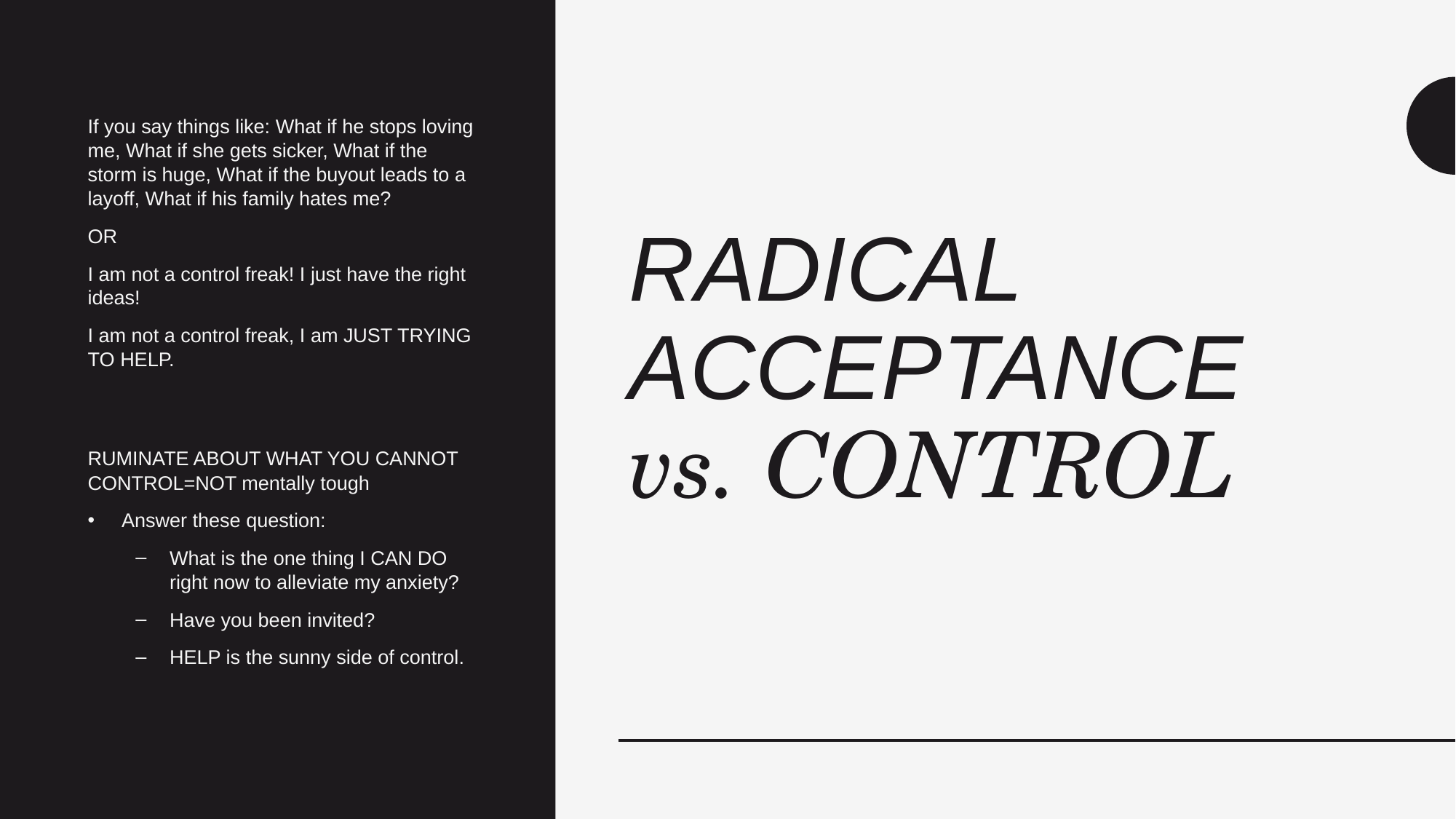

If you say things like: What if he stops loving me, What if she gets sicker, What if the storm is huge, What if the buyout leads to a layoff, What if his family hates me?
OR
I am not a control freak! I just have the right ideas!
I am not a control freak, I am JUST TRYING TO HELP.

RUMINATE ABOUT WHAT YOU CANNOT CONTROL=NOT mentally tough
Answer these question:
What is the one thing I CAN DO right now to alleviate my anxiety?
Have you been invited?
HELP is the sunny side of control.

# RADICAL ACCEPTANCE vs. CONTROL